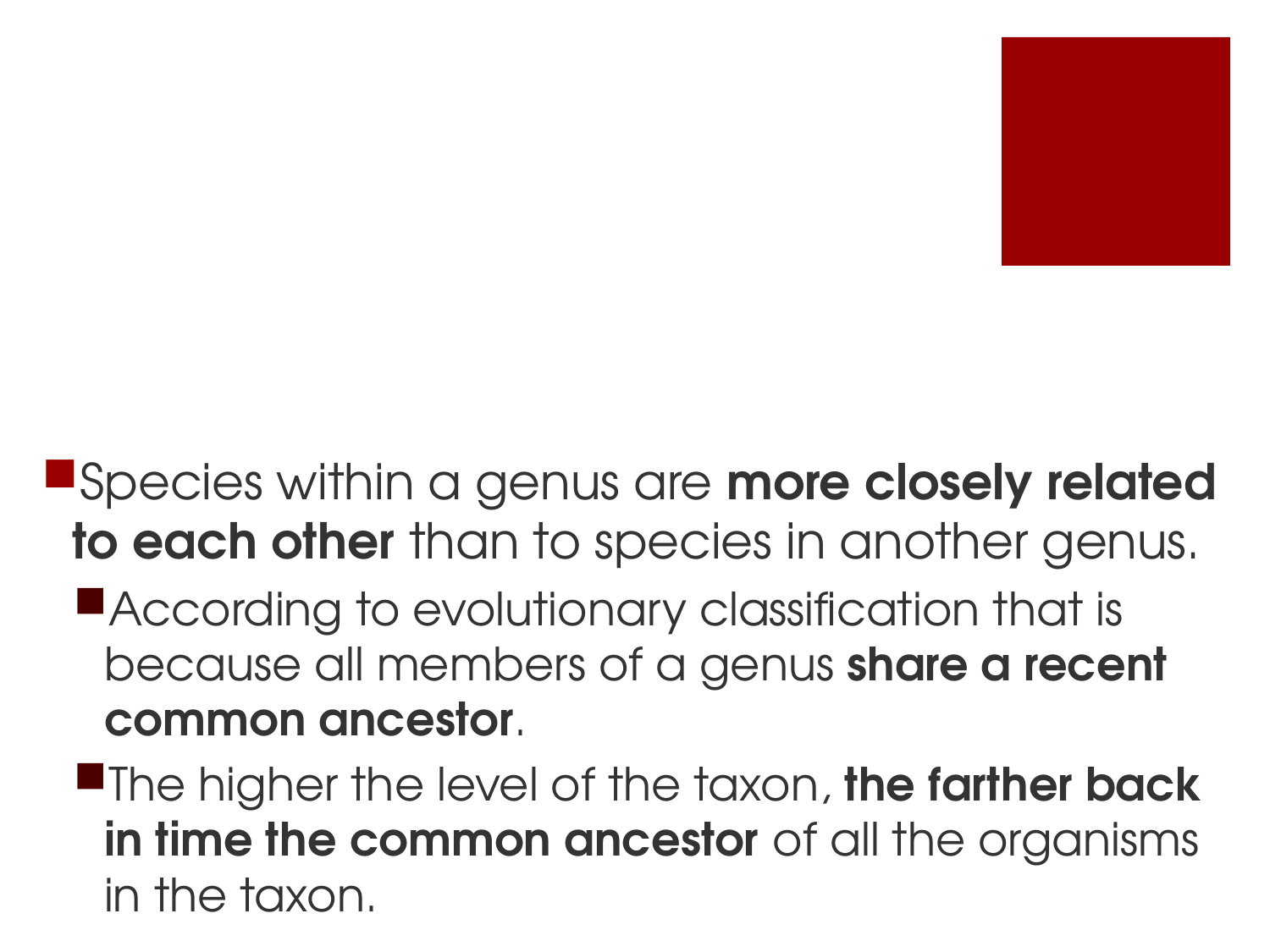

Species within a genus are more closely related to each other than to species in another genus.
According to evolutionary classification that is because all members of a genus share a recent common ancestor.
The higher the level of the taxon, the farther back in time the common ancestor of all the organisms in the taxon.